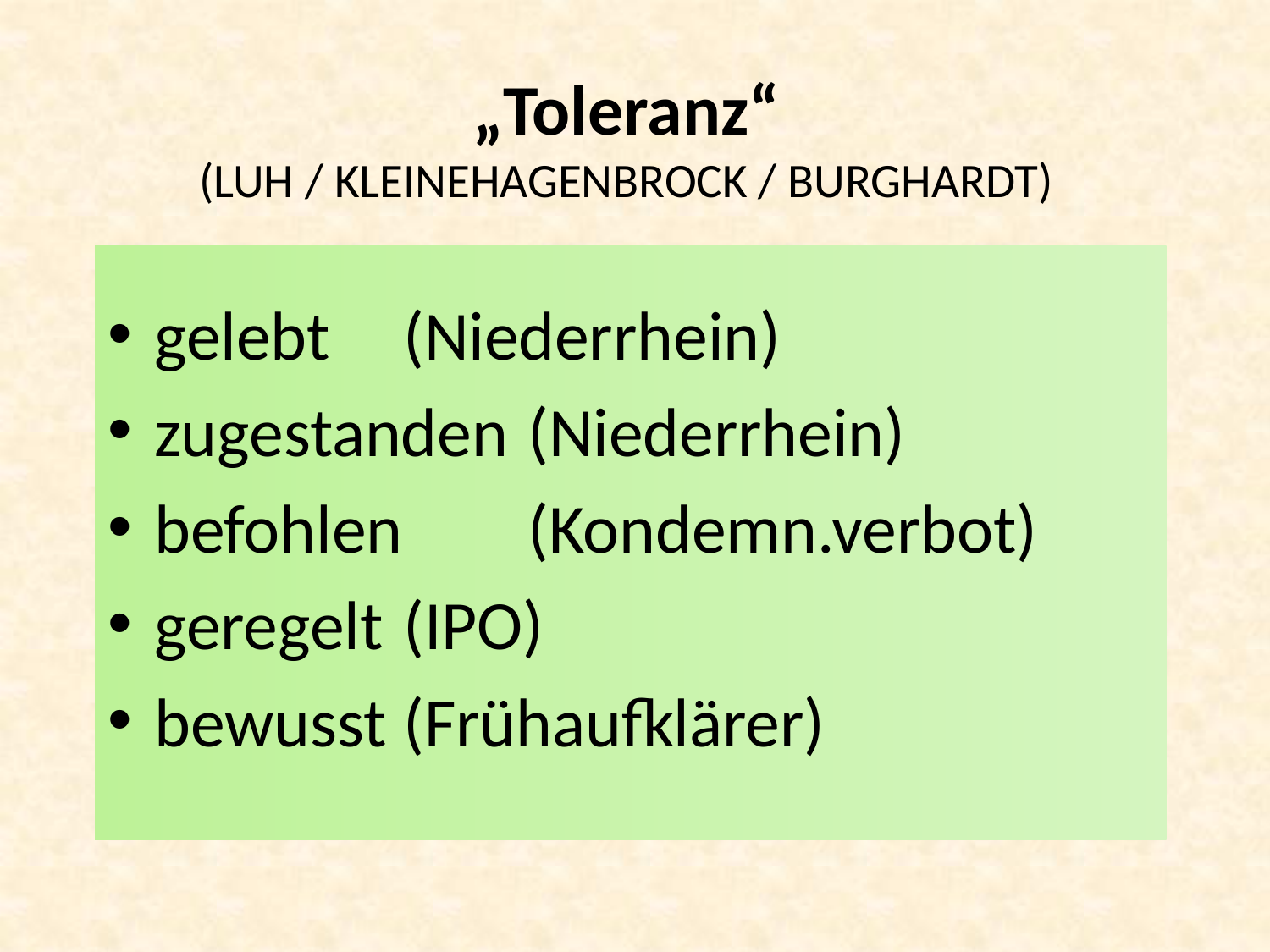

# „Toleranz“ (LUH / KLEINEHAGENBROCK / BURGHARDT)

gelebt			(Niederrhein)
zugestanden	(Niederrhein)
befohlen 		(Kondemn.verbot)
geregelt		(IPO)
bewusst		(Frühaufklärer)